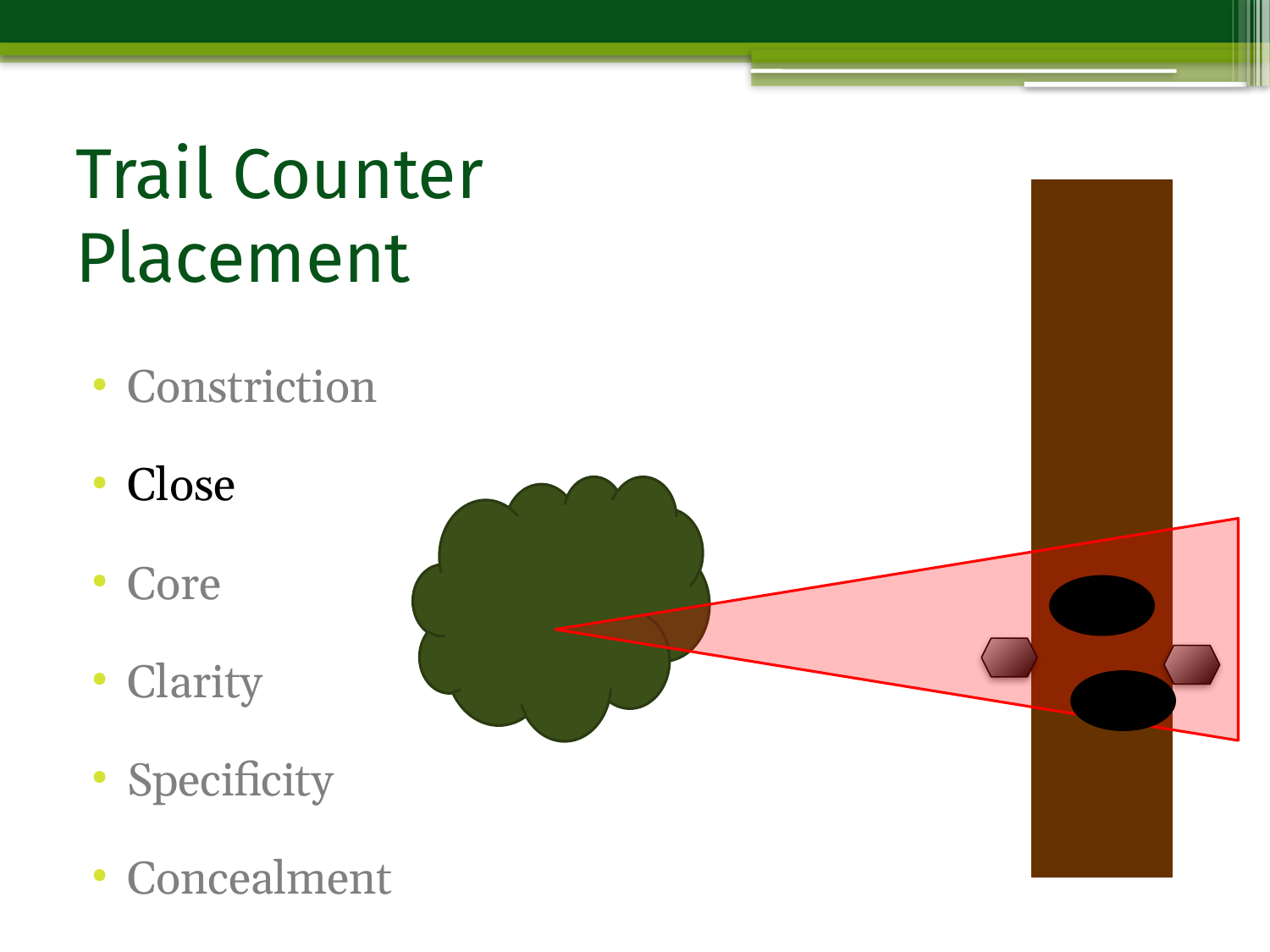

# Trail Counter Placement

Constriction
Close
Core
Clarity
Specificity
Concealment